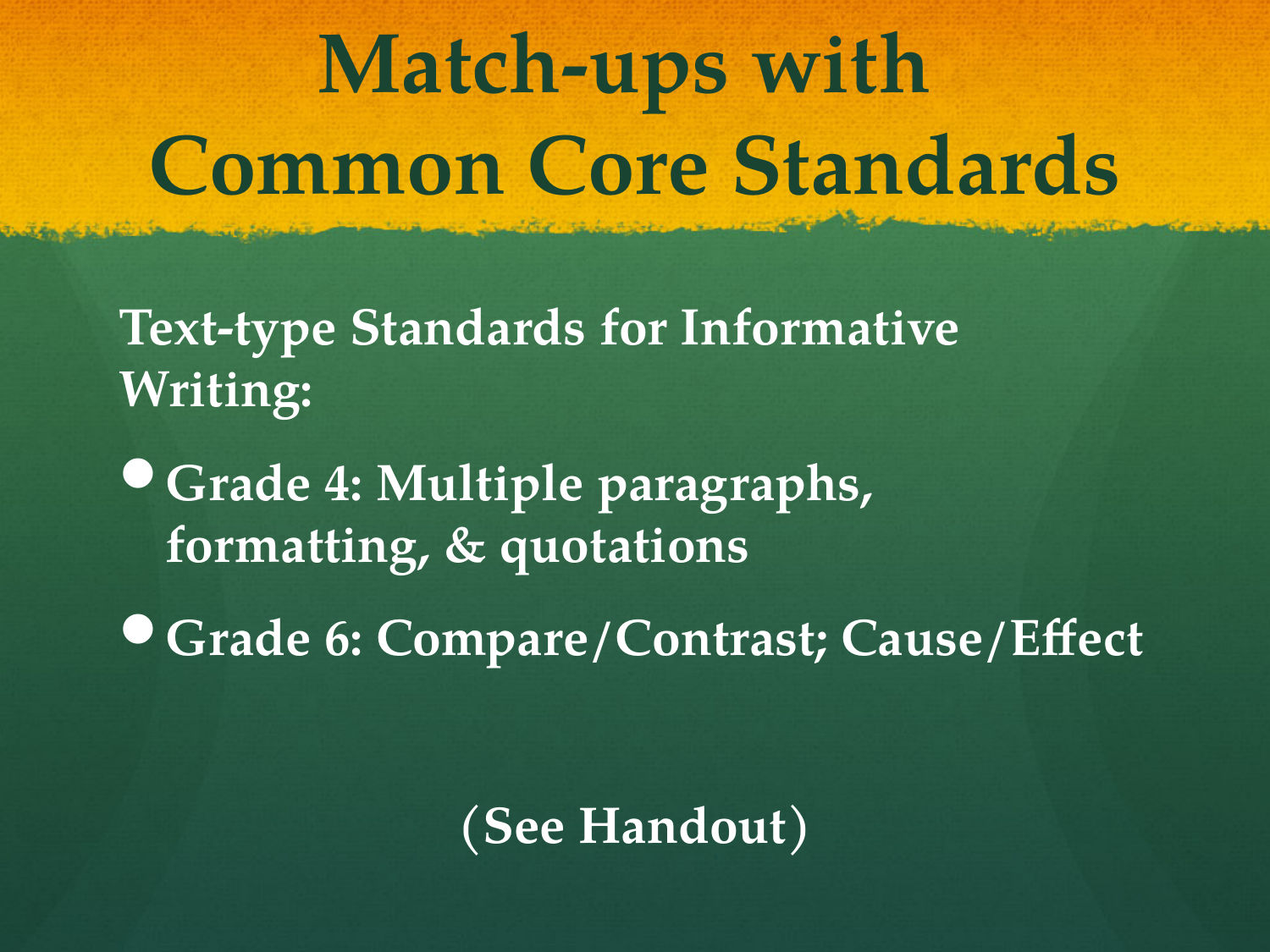

# Match-ups with Common Core Standards
Text-type Standards for Informative Writing:
Grade 4: Multiple paragraphs, formatting, & quotations
Grade 6: Compare/Contrast; Cause/Effect

(See Handout)